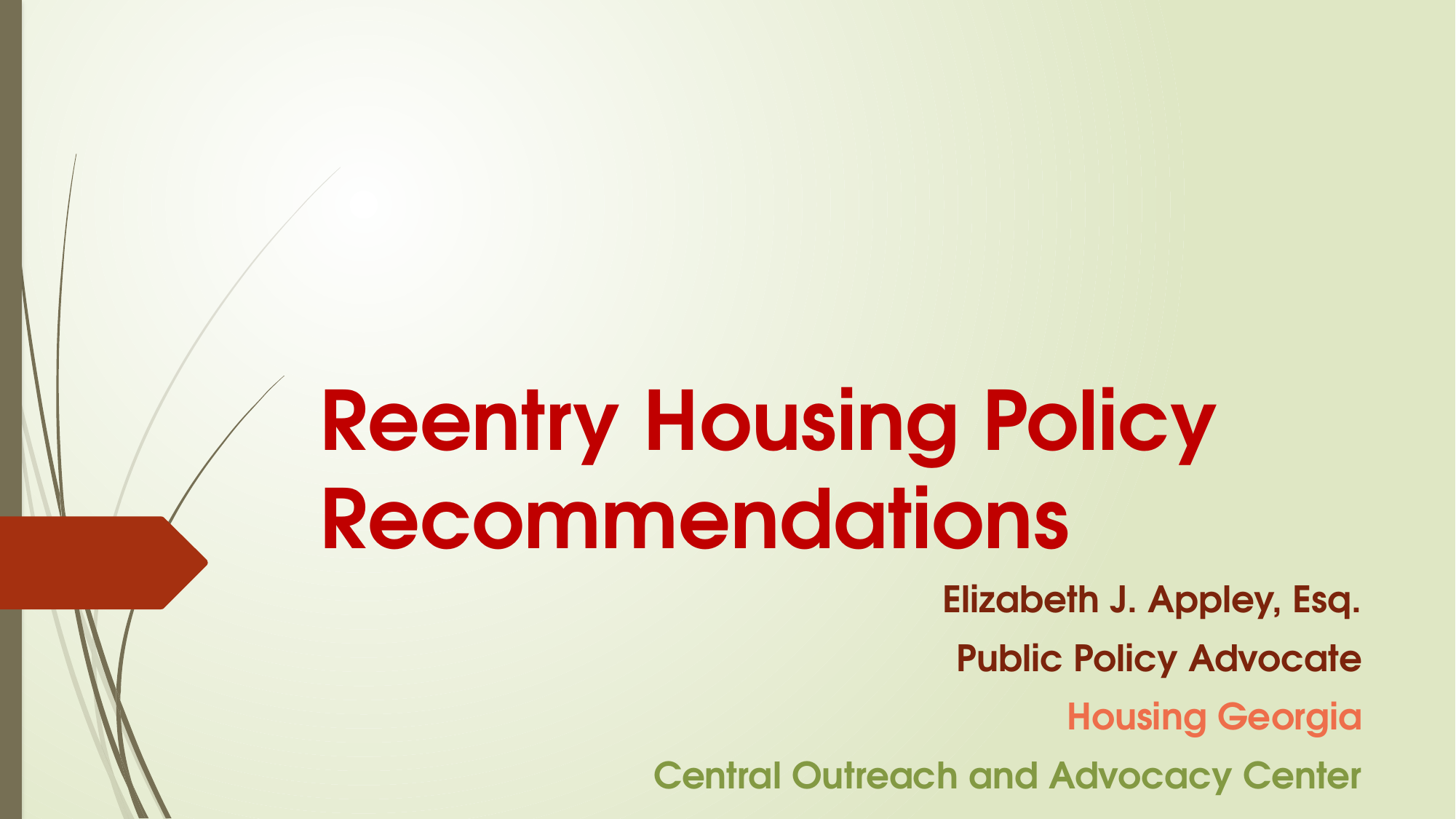

# Reentry Housing Policy Recommendations
Elizabeth J. Appley, Esq.
Public Policy Advocate
Housing Georgia
Central Outreach and Advocacy Center